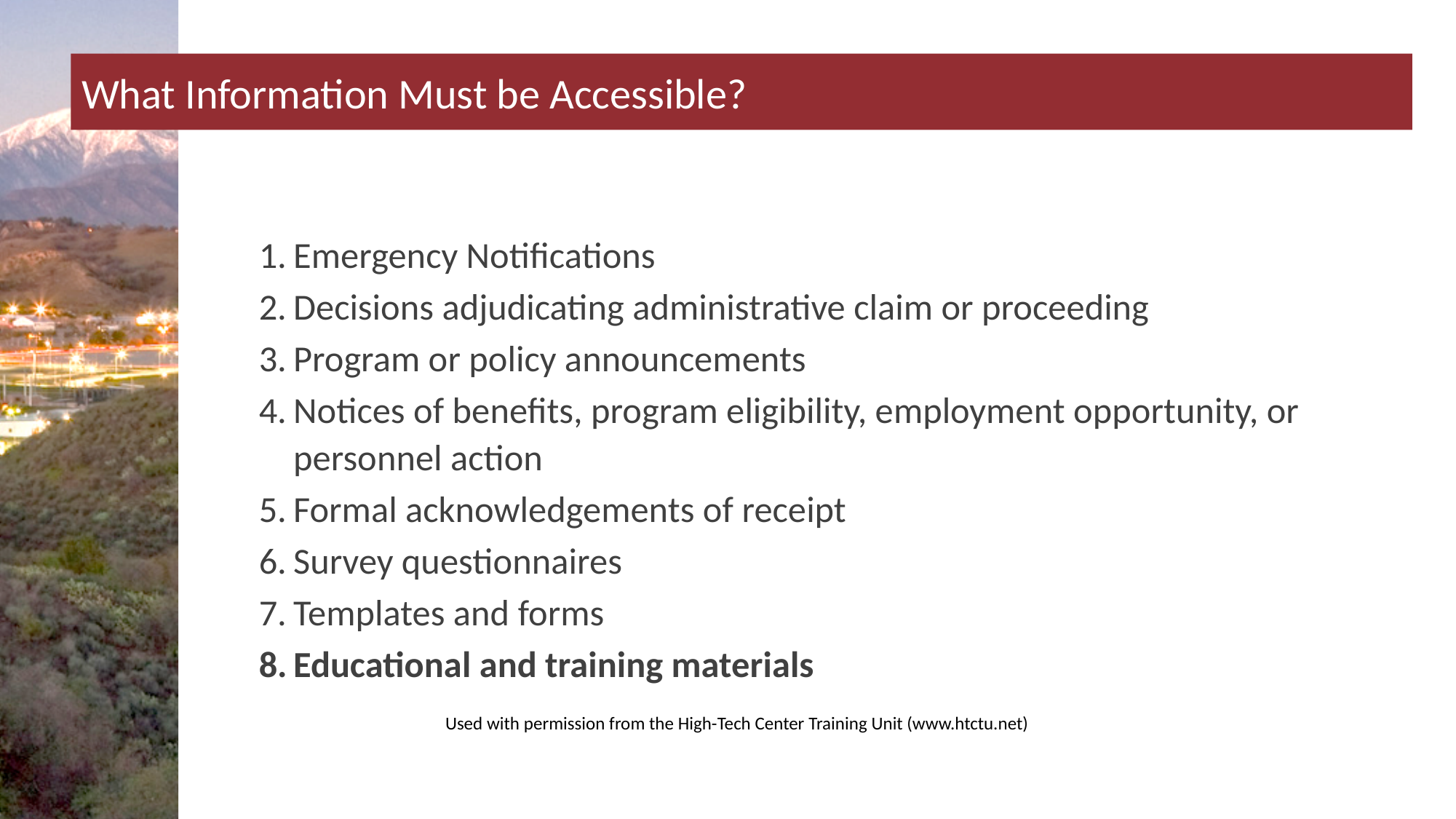

# What Information Must be Accessible?
Emergency Notifications
Decisions adjudicating administrative claim or proceeding
Program or policy announcements
Notices of benefits, program eligibility, employment opportunity, or personnel action
Formal acknowledgements of receipt
Survey questionnaires
Templates and forms
Educational and training materials

Used with permission from the High-Tech Center Training Unit (www.htctu.net)